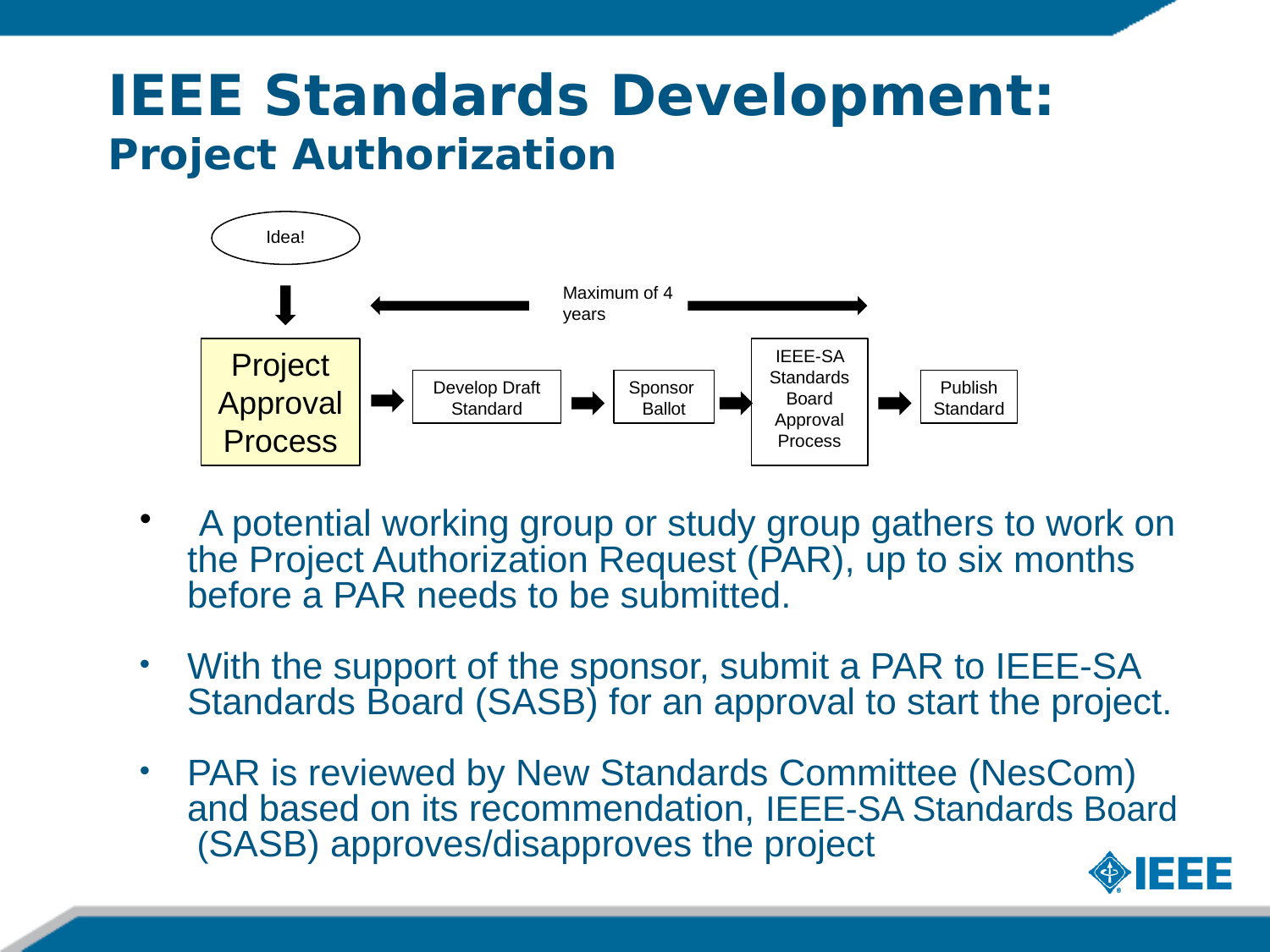

IEEE Standards Development: Project Authorization
Idea!

Maximum of 4 years

Project Approval Process
IEEE-SA Standards Board Approval Process
Develop Draft Standard
Sponsor
Ballot
Publish Standard

 A potential working group or study group gathers to work on the Project Authorization Request (PAR), up to six months before a PAR needs to be submitted.

With the support of the sponsor, submit a PAR to IEEE-SA Standards Board (SASB) for an approval to start the project.

PAR is reviewed by New Standards Committee (NesCom) and based on its recommendation, IEEE-SA Standards Board  (SASB) approves/disapproves the project